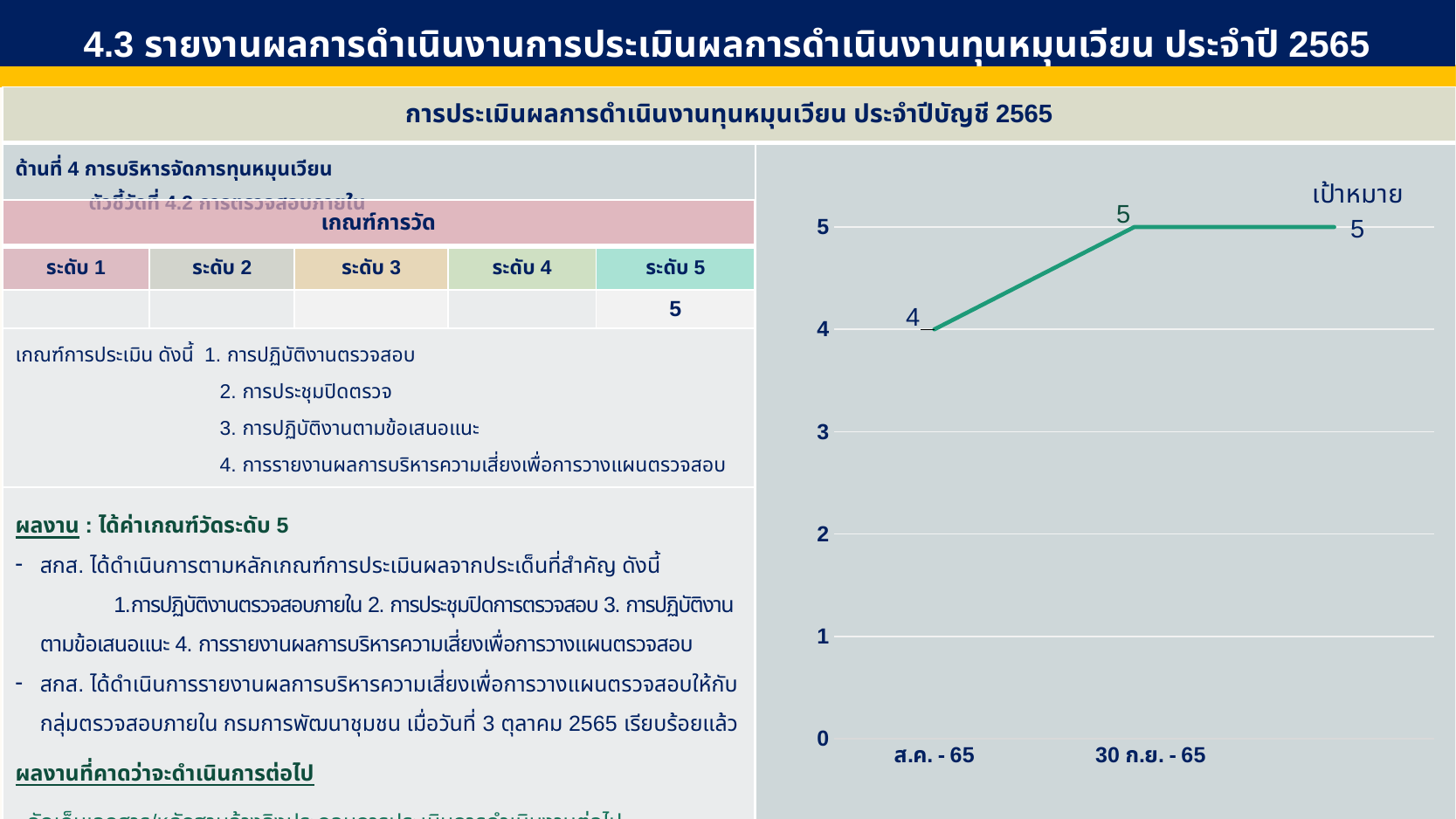

4.3 รายงานผลการดำเนินงานการประเมินผลการดำเนินงานทุนหมุนเวียน ประจำปี 2565

| การประเมินผลการดำเนินงานทุนหมุนเวียน ประจำปีบัญชี 2565 |  |
| --- | --- |
| ด้านที่ 4 การบริหารจัดการทุนหมุนเวียน ตัวชี้วัดที่ 4.2 การตรวจสอบภายใน |  |

### Chart

| Category | ก.พ.-65 | มี.ค.-65 | ก.ย.-65 |
|---|---|---|---|
| ส.ค. - 65 | 4.0 | None | None |
|       30 ก.ย. - 65 | 5.0 | None | None |
| เกณฑ์การวัด |  |  |  |  |
| --- | --- | --- | --- | --- |
| ระดับ 1 | ระดับ 2 | ระดับ 3 | ระดับ 4 | ระดับ 5 |
|  |  |  |  | 5 |
| เกณฑ์การประเมิน ดังนี้ 1. การปฏิบัติงานตรวจสอบ 2. การประชุมปิดตรวจ 3. การปฏิบัติงานตามข้อเสนอแนะ 4. การรายงานผลการบริหารความเสี่ยงเพื่อการวางแผนตรวจสอบ |  |  |  |  |
| ผลงาน : ได้ค่าเกณฑ์วัดระดับ 5 สกส. ได้ดำเนินการตามหลักเกณฑ์การประเมินผลจากประเด็นที่สำคัญ ดังนี้ 1.การปฏิบัติงานตรวจสอบภายใน 2. การประชุมปิดการตรวจสอบ 3. การปฏิบัติงาน ตามข้อเสนอแนะ 4. การรายงานผลการบริหารความเสี่ยงเพื่อการวางแผนตรวจสอบ สกส. ได้ดำเนินการรายงานผลการบริหารความเสี่ยงเพื่อการวางแผนตรวจสอบให้กับกลุ่มตรวจสอบภายใน กรมการพัฒนาชุมชน เมื่อวันที่ 3 ตุลาคม 2565 เรียบร้อยแล้ว ผลงานที่คาดว่าจะดำเนินการต่อไป - จัดเก็บเอกสาร/หลักฐานอ้างอิงประกอบการประเมินการดำเนินงานต่อไป |  |  |  |  |